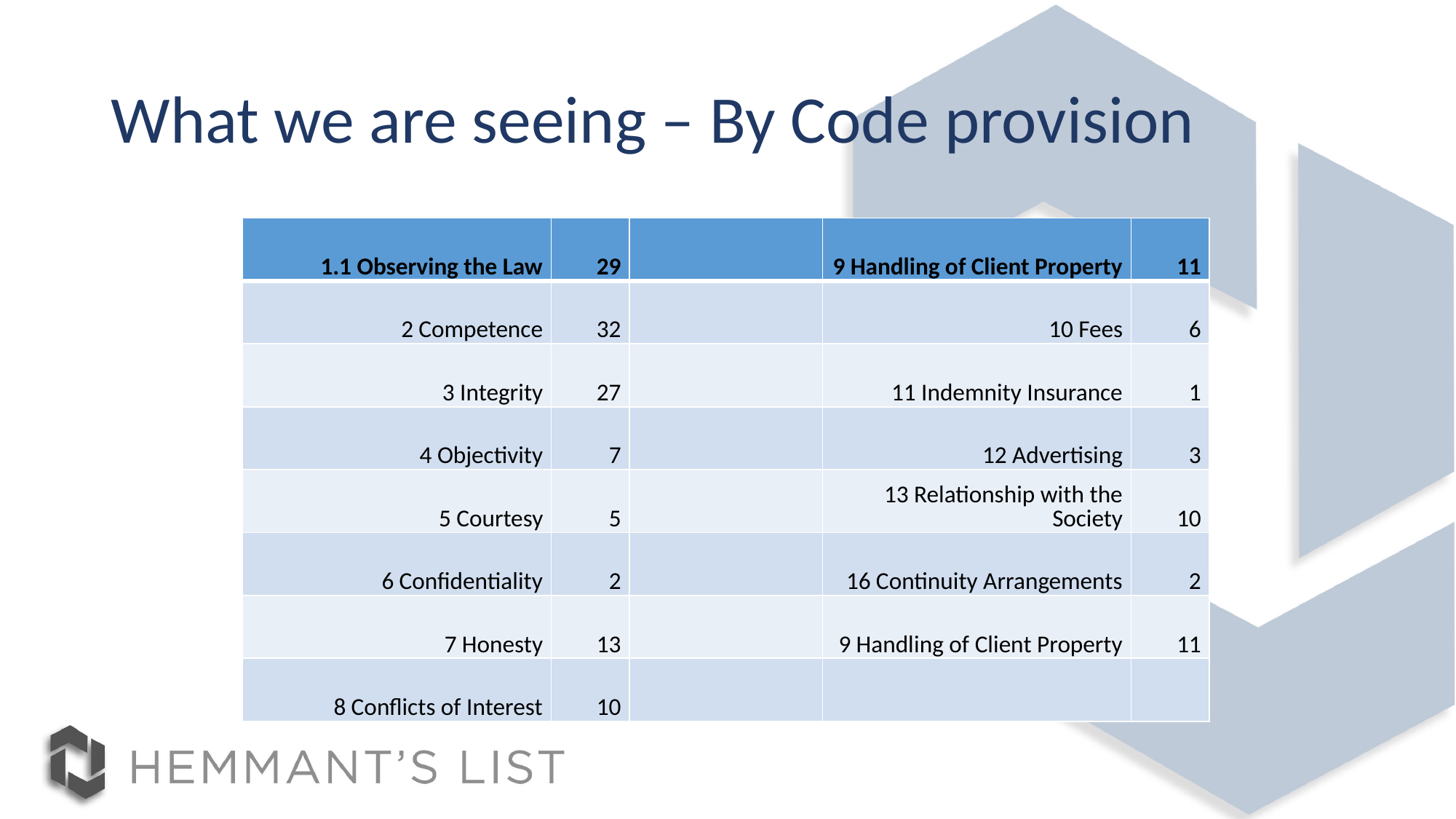

# What we are seeing – By Code provision

| 1.1 Observing the Law | 29 |  | 9 Handling of Client Property | 11 |
| --- | --- | --- | --- | --- |
| 2 Competence | 32 |  | 10 Fees | 6 |
| 3 Integrity | 27 |  | 11 Indemnity Insurance | 1 |
| 4 Objectivity | 7 |  | 12 Advertising | 3 |
| 5 Courtesy | 5 |  | 13 Relationship with the Society | 10 |
| 6 Confidentiality | 2 |  | 16 Continuity Arrangements | 2 |
| 7 Honesty | 13 |  | 9 Handling of Client Property | 11 |
| 8 Conflicts of Interest | 10 |  |  |  |